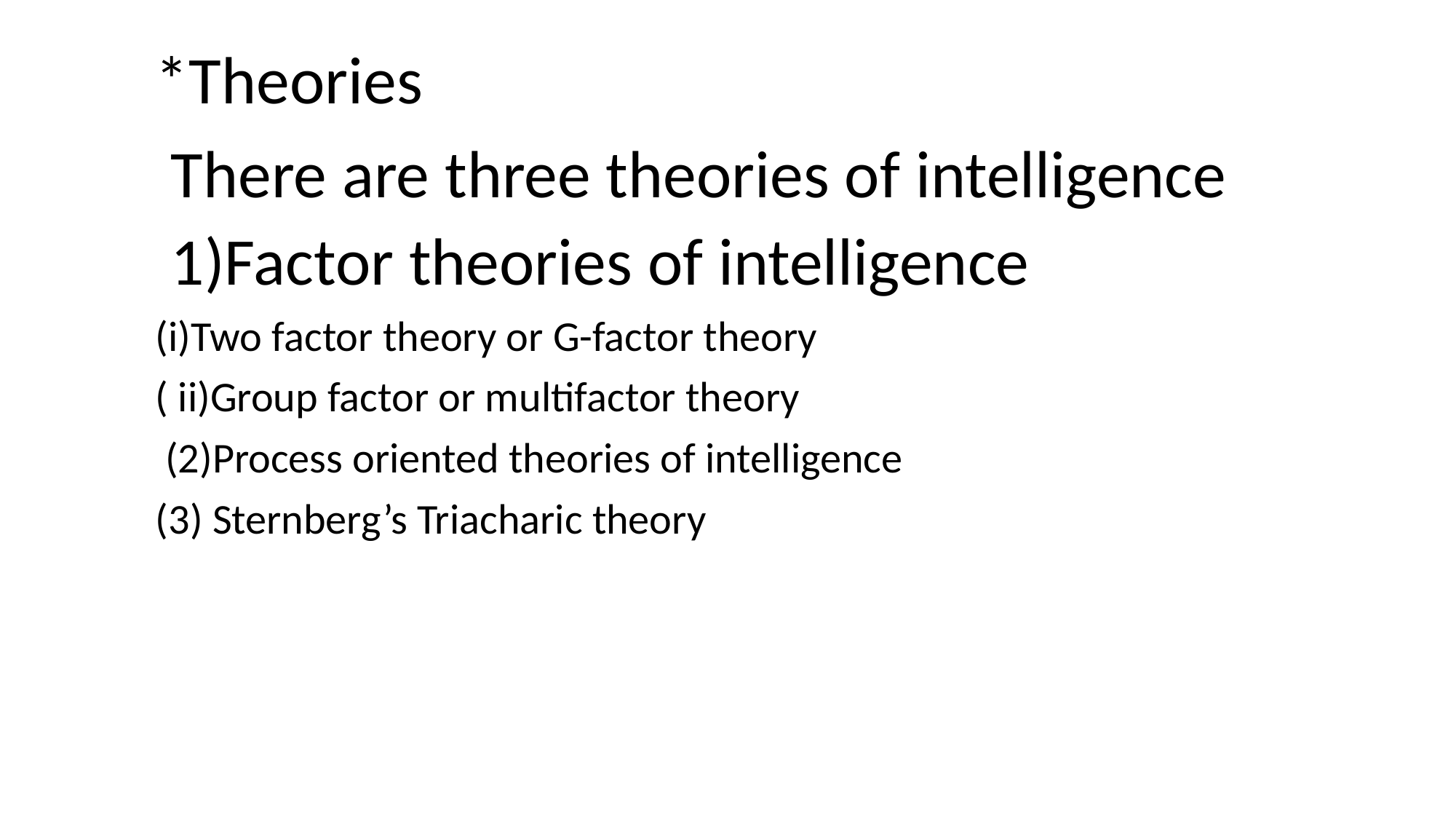

*Theories
 There are three theories of intelligence
 1)Factor theories of intelligence
(i)Two factor theory or G-factor theory
( ii)Group factor or multifactor theory
 (2)Process oriented theories of intelligence
(3) Sternberg’s Triacharic theory
#